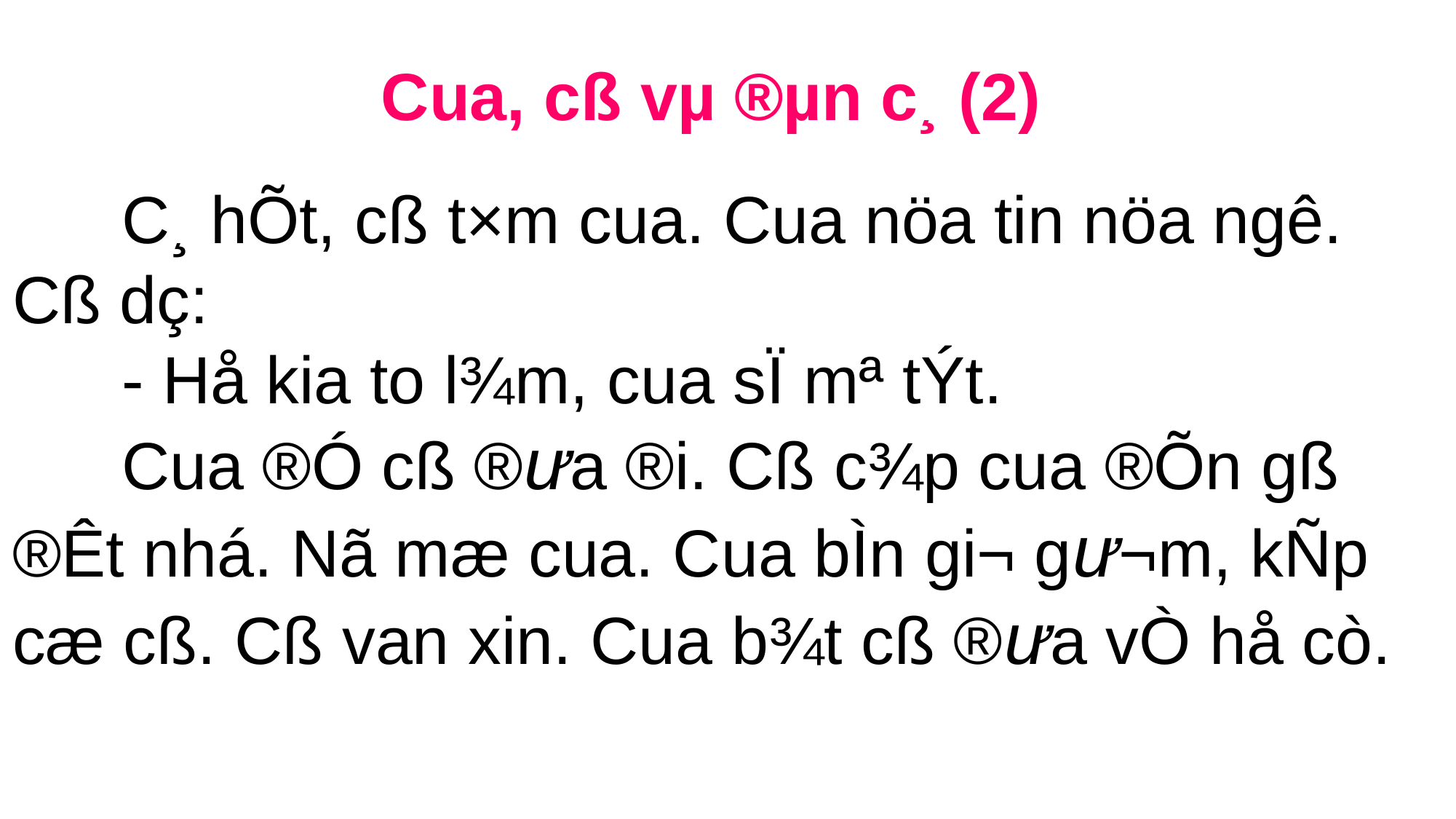

Cua, cß vµ ®µn c¸ (2)

	C¸ hÕt, cß t×m cua. Cua nöa tin nöa ngê. Cß dç:
	- Hå kia to l¾m, cua sÏ mª tÝt.
	Cua ®Ó cß ®ư­a ®i. Cß c¾p cua ®Õn gß ®Êt nhá. Nã mæ cua. Cua bÌn gi¬ g­ư¬m, kÑp cæ cß. Cß van xin. Cua b¾t cß ®­ưa vÒ hå cò.